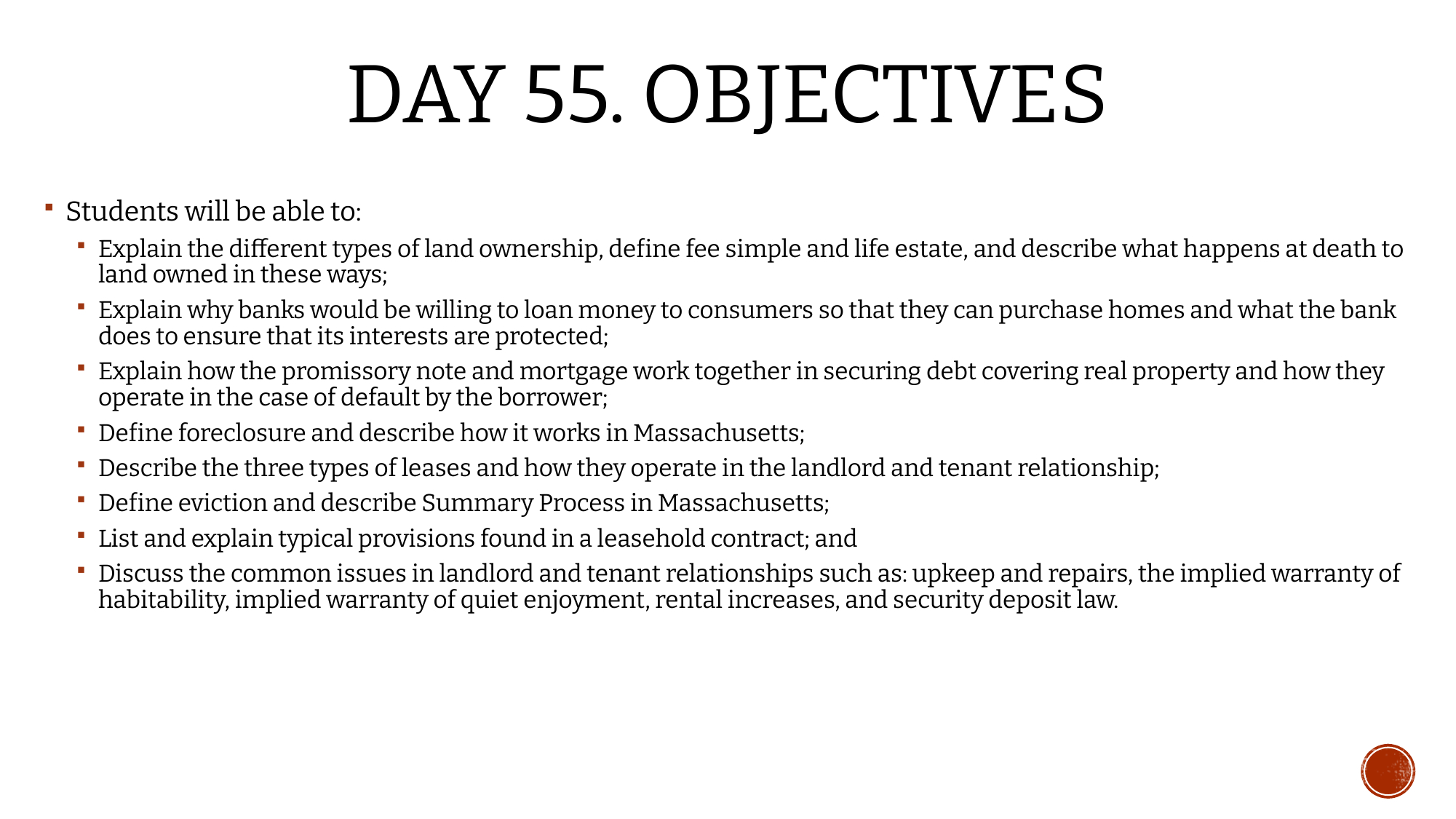

# Day 55. Objectives
Students will be able to:
Explain the different types of land ownership, define fee simple and life estate, and describe what happens at death to land owned in these ways;
Explain why banks would be willing to loan money to consumers so that they can purchase homes and what the bank does to ensure that its interests are protected;
Explain how the promissory note and mortgage work together in securing debt covering real property and how they operate in the case of default by the borrower;
Define foreclosure and describe how it works in Massachusetts;
Describe the three types of leases and how they operate in the landlord and tenant relationship;
Define eviction and describe Summary Process in Massachusetts;
List and explain typical provisions found in a leasehold contract; and
Discuss the common issues in landlord and tenant relationships such as: upkeep and repairs, the implied warranty of habitability, implied warranty of quiet enjoyment, rental increases, and security deposit law.